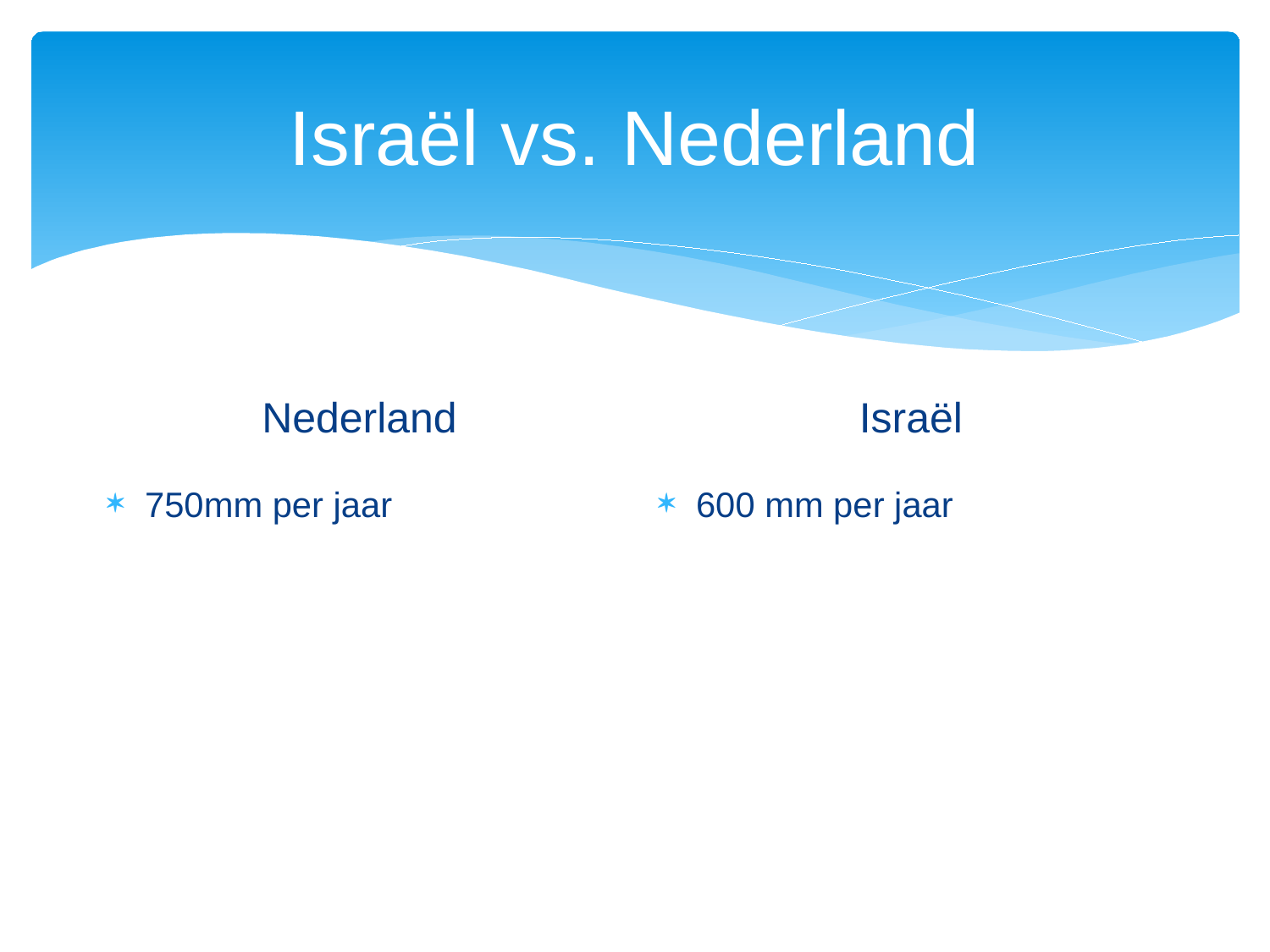

# Israël vs. Nederland
Israël
Nederland
750mm per jaar

600 mm per jaar